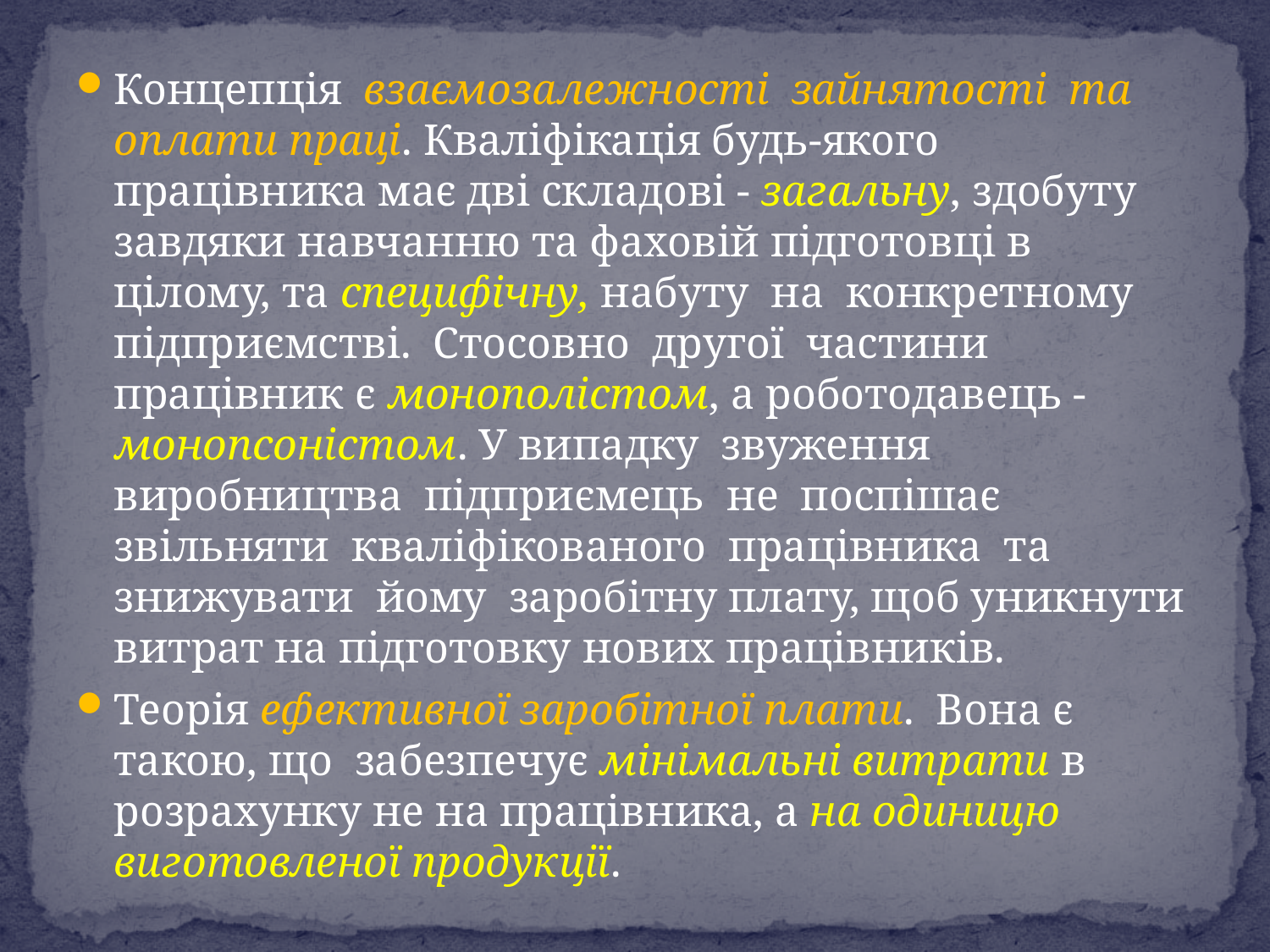

Концепція  взаємозалежності  зайнятості  та  оплати праці. Кваліфікація будь-якого працівника має дві складові - загальну, здобуту завдяки навчанню та фаховій підготовці в цілому, та специфічну, набуту  на  конкретному  підприємстві.  Стосовно  другої  частини працівник є монополістом, а роботодавець - монопсоністом. У випадку  звуження  виробництва  підприємець  не  поспішає  звільняти  кваліфікованого  працівника  та  знижувати  йому  заробітну плату, щоб уникнути витрат на підготовку нових працівників.
Теорія ефективної заробітної плати.  Вона є такою, що  забезпечує мінімальні витрати в розрахунку не на працівника, а на одиницю виготовленої продукції.